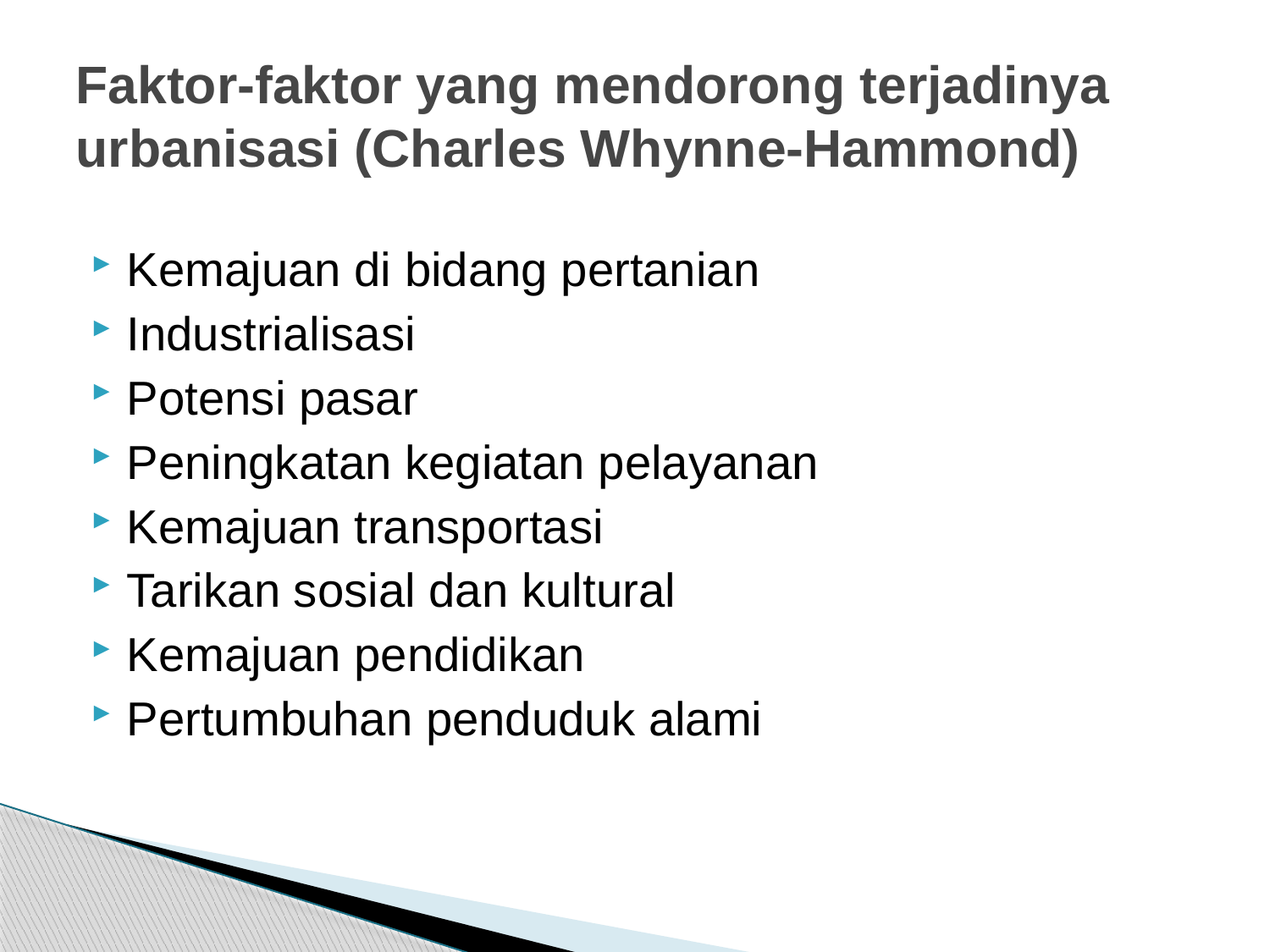

# Faktor-faktor yang mendorong terjadinya urbanisasi (Charles Whynne-Hammond)
Kemajuan di bidang pertanian
Industrialisasi
Potensi pasar
Peningkatan kegiatan pelayanan
Kemajuan transportasi
Tarikan sosial dan kultural
Kemajuan pendidikan
Pertumbuhan penduduk alami